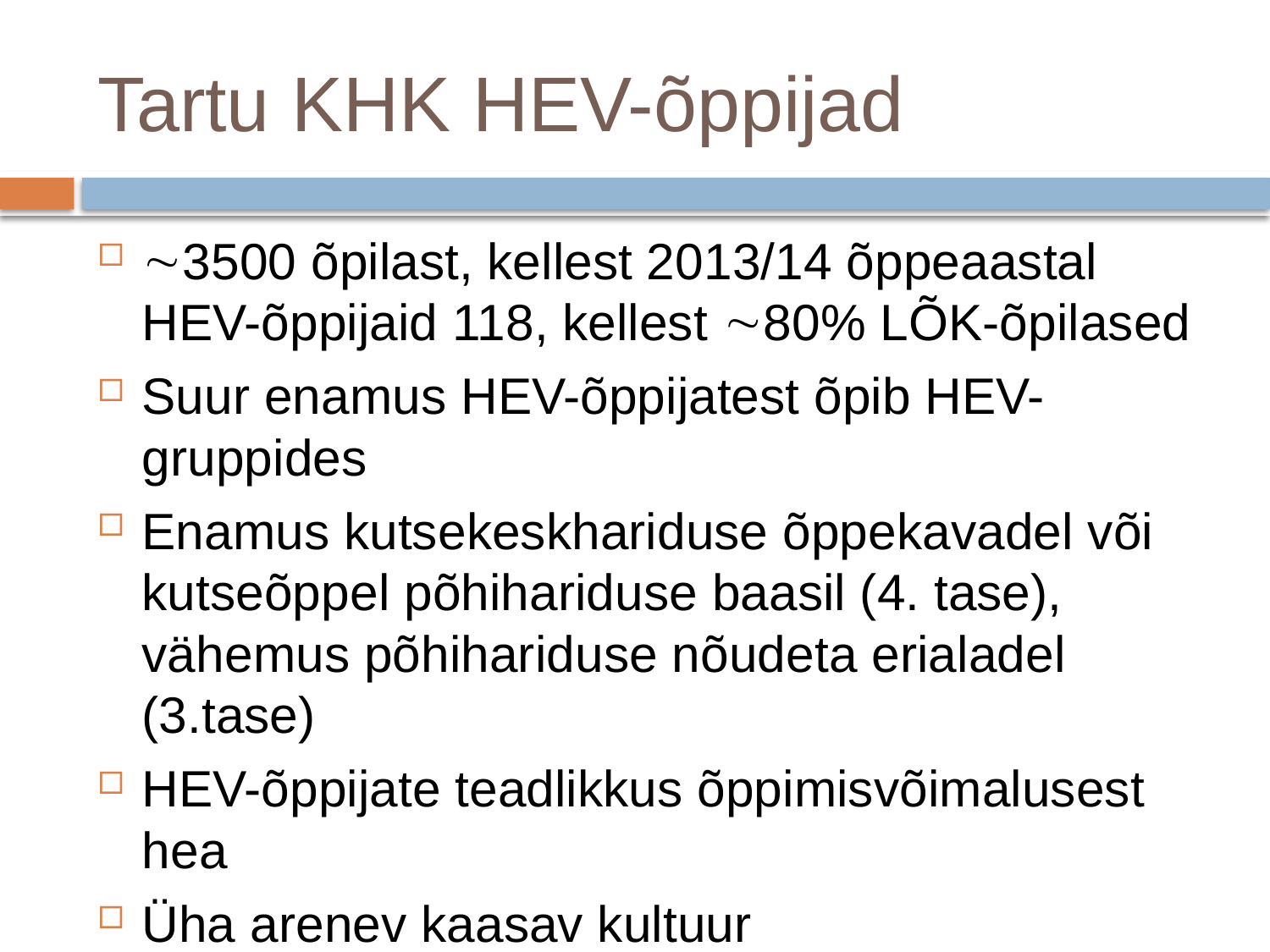

# Tartu KHK HEV-õppijad
∼3500 õpilast, kellest 2013/14 õppeaastal HEV-õppijaid 118, kellest ∼80% LÕK-õpilased
Suur enamus HEV-õppijatest õpib HEV-gruppides
Enamus kutsekeskhariduse õppekavadel või kutseõppel põhihariduse baasil (4. tase), vähemus põhihariduse nõudeta erialadel (3.tase)
HEV-õppijate teadlikkus õppimisvõimalusest hea
Üha arenev kaasav kultuur